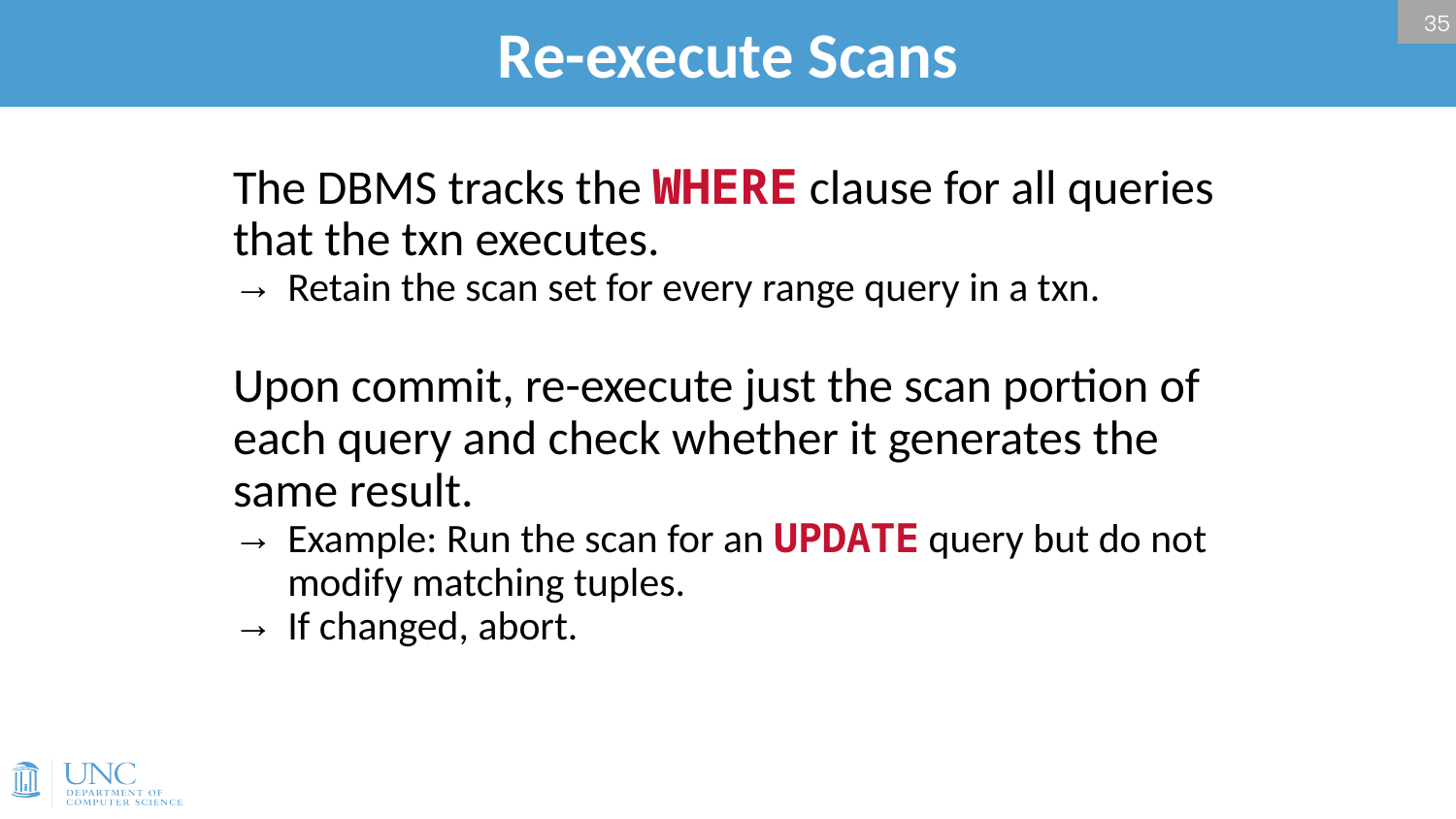

# Re-execute Scans
35
The DBMS tracks the WHERE clause for all queries that the txn executes.
Retain the scan set for every range query in a txn.

Upon commit, re-execute just the scan portion of each query and check whether it generates the same result.
Example: Run the scan for an UPDATE query but do not modify matching tuples.
If changed, abort.